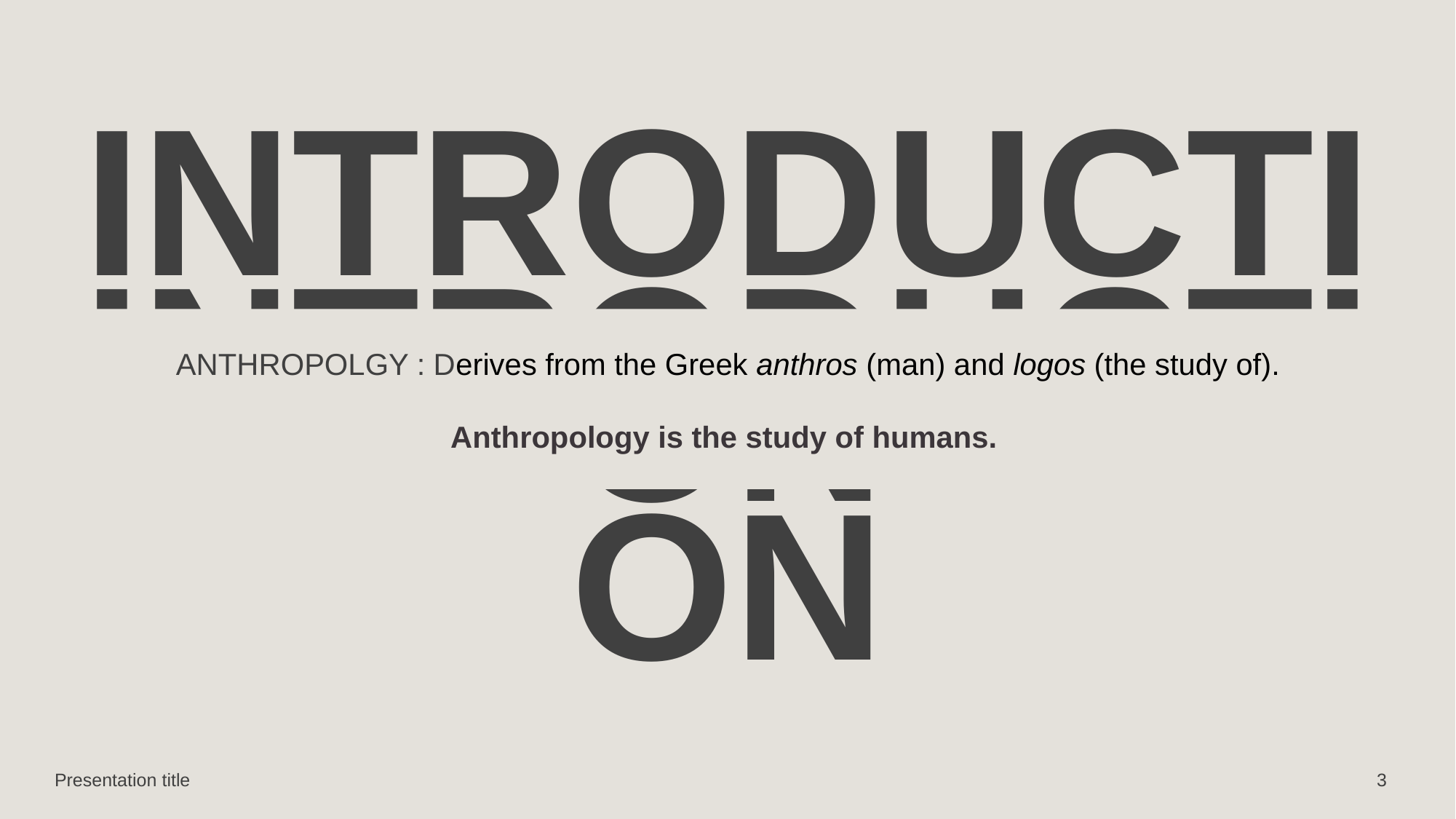

# INTRODUCTION
ANTHROPOLGY : Derives from the Greek anthros (man) and logos (the study of).

Anthropology is the study of humans.
INTRODUCTION
Presentation title
3